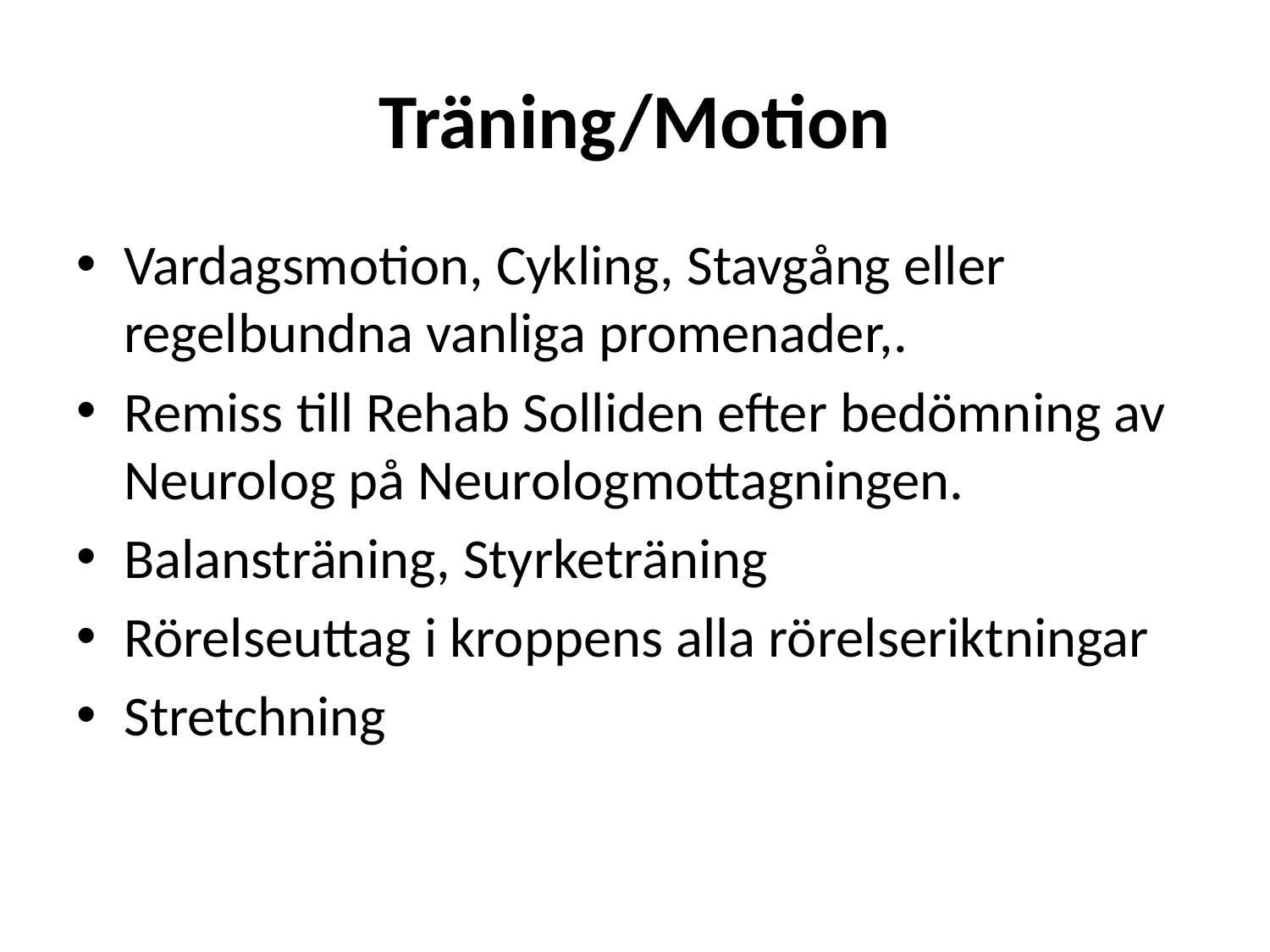

# Träning/Motion
Vardagsmotion, Cykling, Stavgång eller regelbundna vanliga promenader,.
Remiss till Rehab Solliden efter bedömning av Neurolog på Neurologmottagningen.
Balansträning, Styrketräning
Rörelseuttag i kroppens alla rörelseriktningar
Stretchning